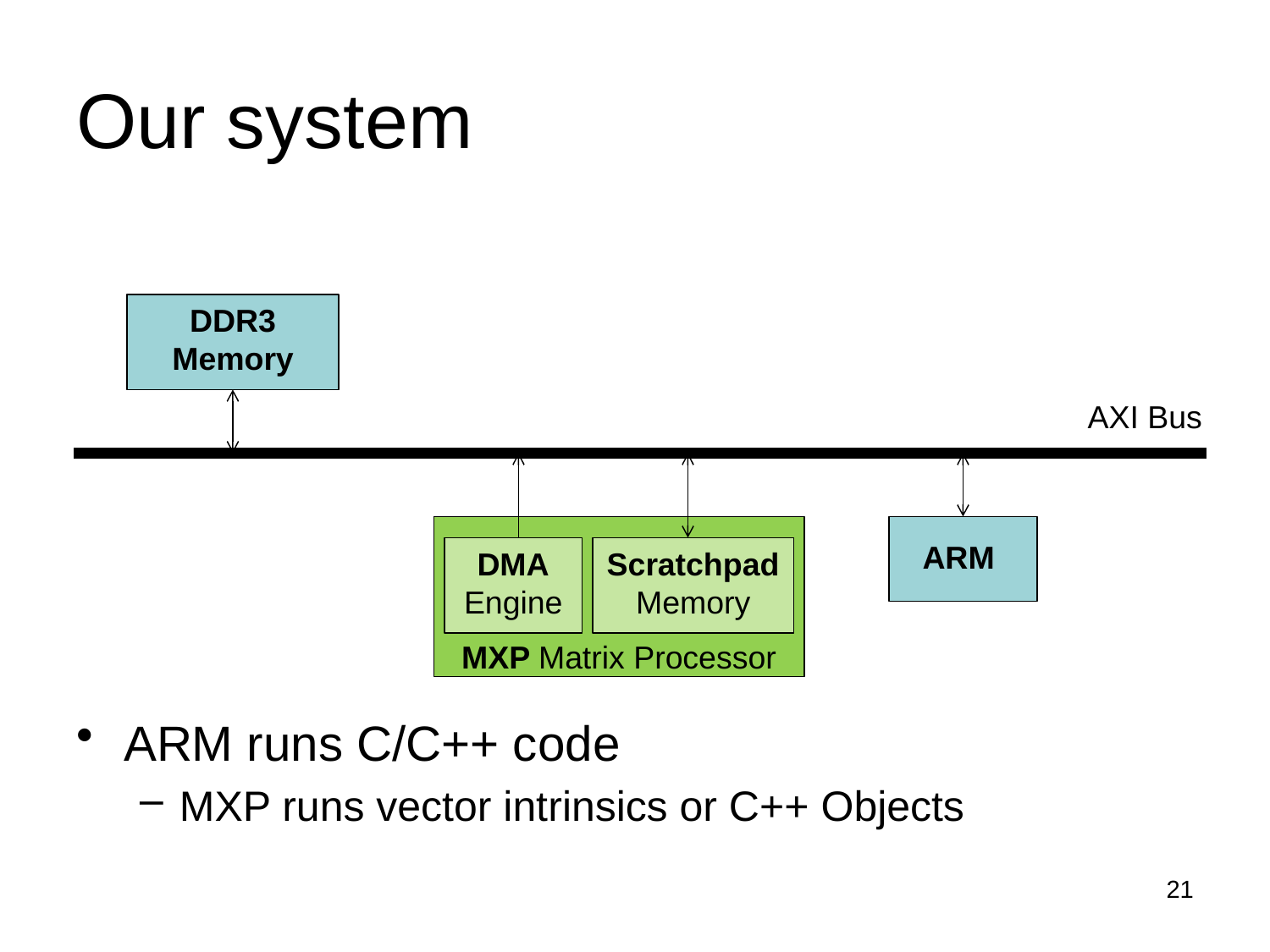

# Our system

ARM runs C/C++ code
MXP runs vector intrinsics or C++ Objects
DDR3
Memory
AXI Bus

MXP Matrix Processor
ARM
DMA
Engine
Scratchpad
Memory

21